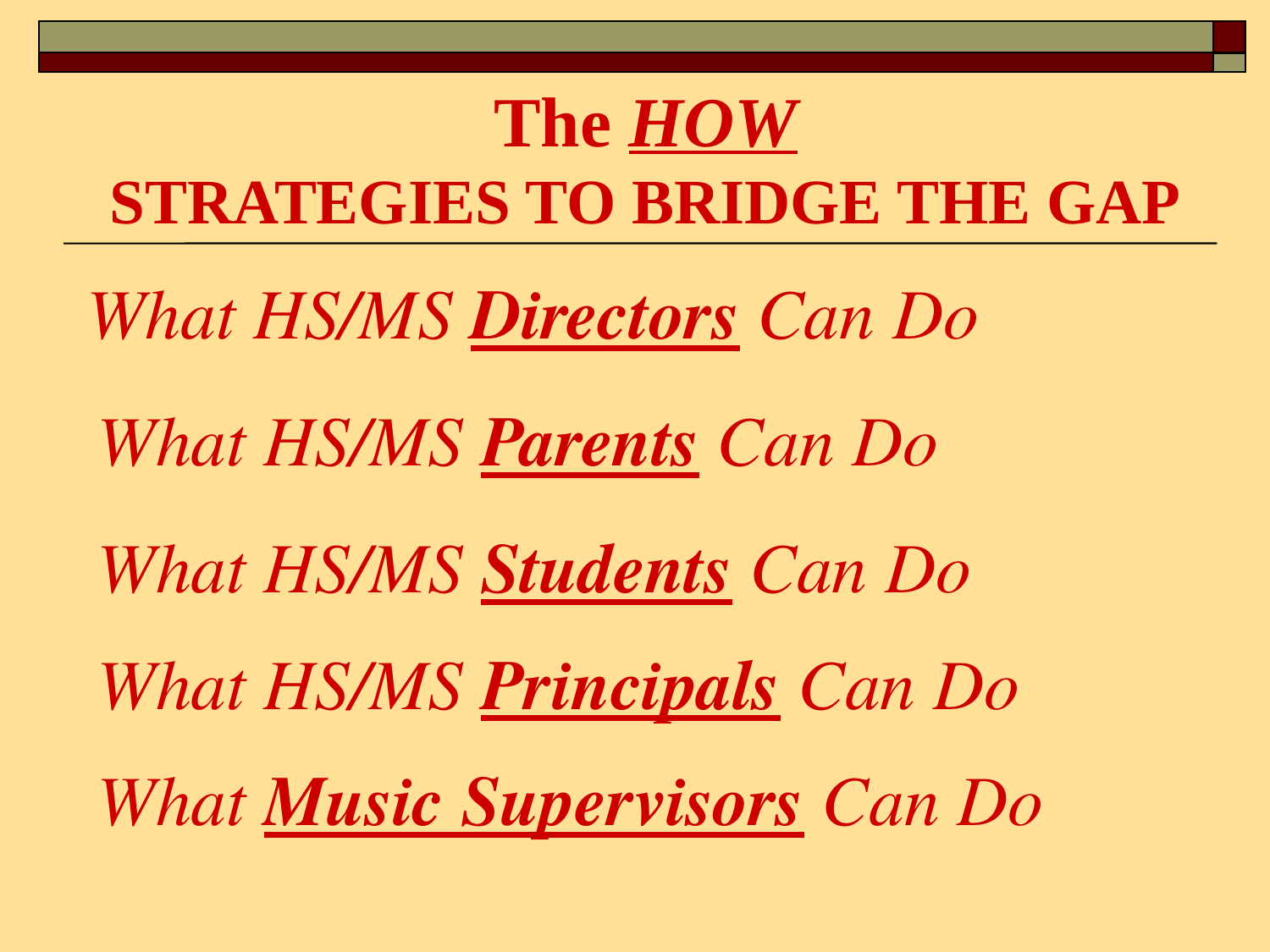

# The HOW STRATEGIES TO BRIDGE THE GAP
What HS/MS Directors Can Do
What HS/MS Parents Can Do
What HS/MS Students Can Do
What HS/MS Principals Can Do
What Music Supervisors Can Do